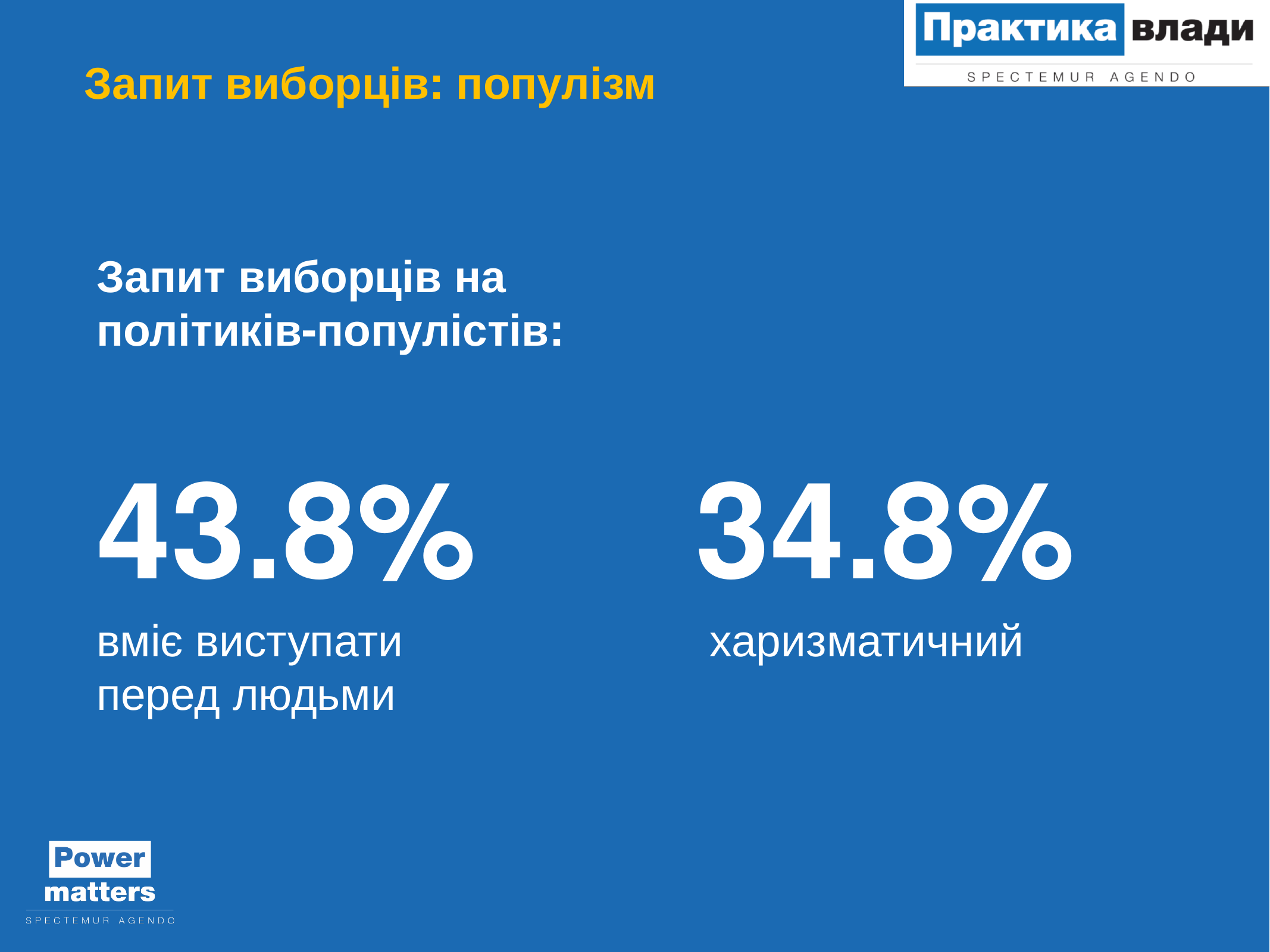

Запит виборців: популізм
Запит виборців на політиків-популістів:
43.8%
34.8%
вміє виступати перед людьми
харизматичний